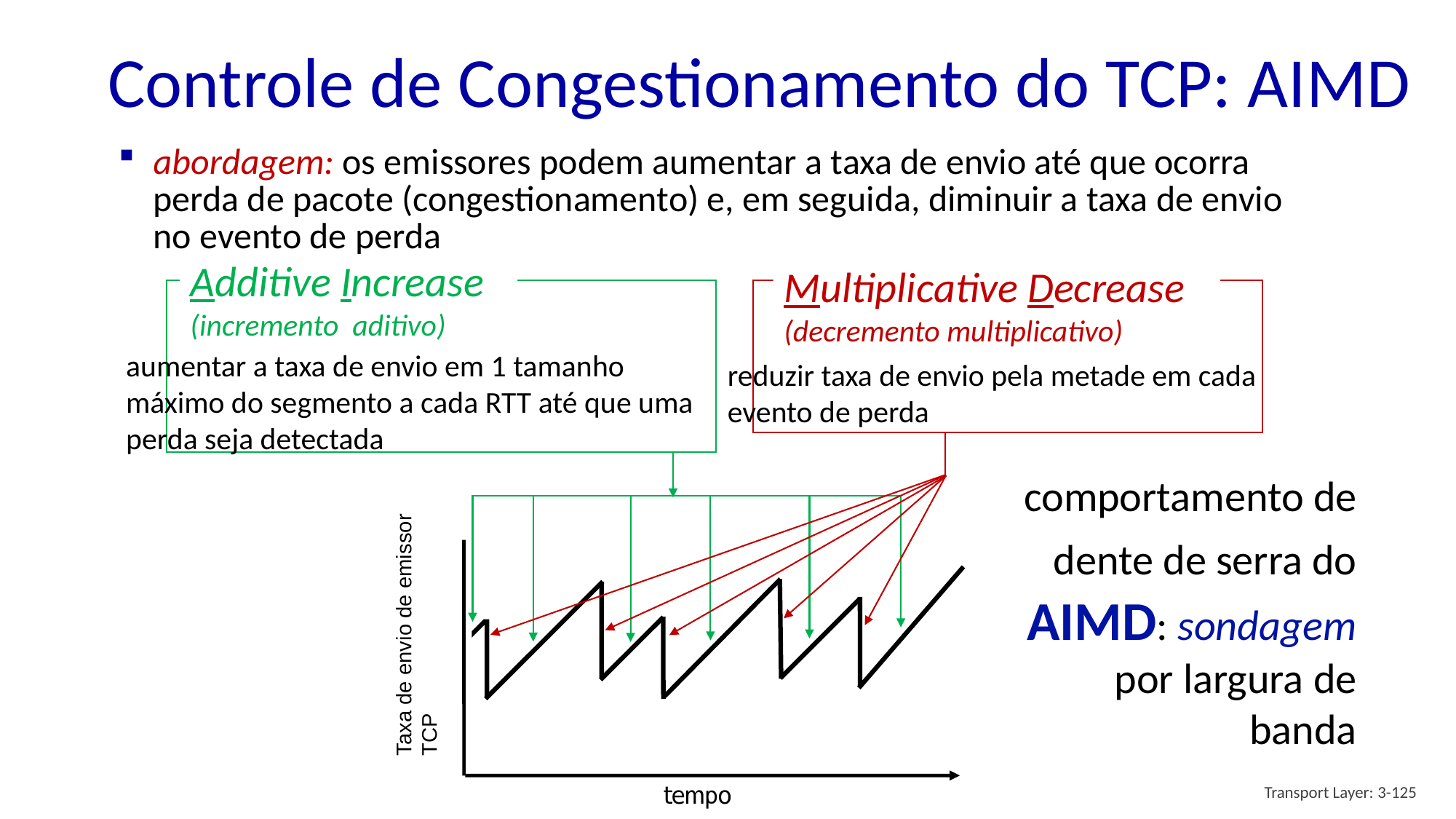

# Controle de Congestionamento do TCP: AIMD
abordagem: os emissores podem aumentar a taxa de envio até que ocorra perda de pacote (congestionamento) e, em seguida, diminuir a taxa de envio no evento de perda
Additive Increase
(incremento  aditivo)

aumentar a taxa de envio em 1 tamanho máximo do segmento a cada RTT até que uma perda seja detectada

Multiplicative Decrease
(decremento multiplicativo)

reduzir taxa de envio pela metade em cada evento de perda

Taxa de envio de emissor TCP

tempo

comportamento de dente de serra do AIMD: sondagem
por largura de banda

Transport Layer: 3-125